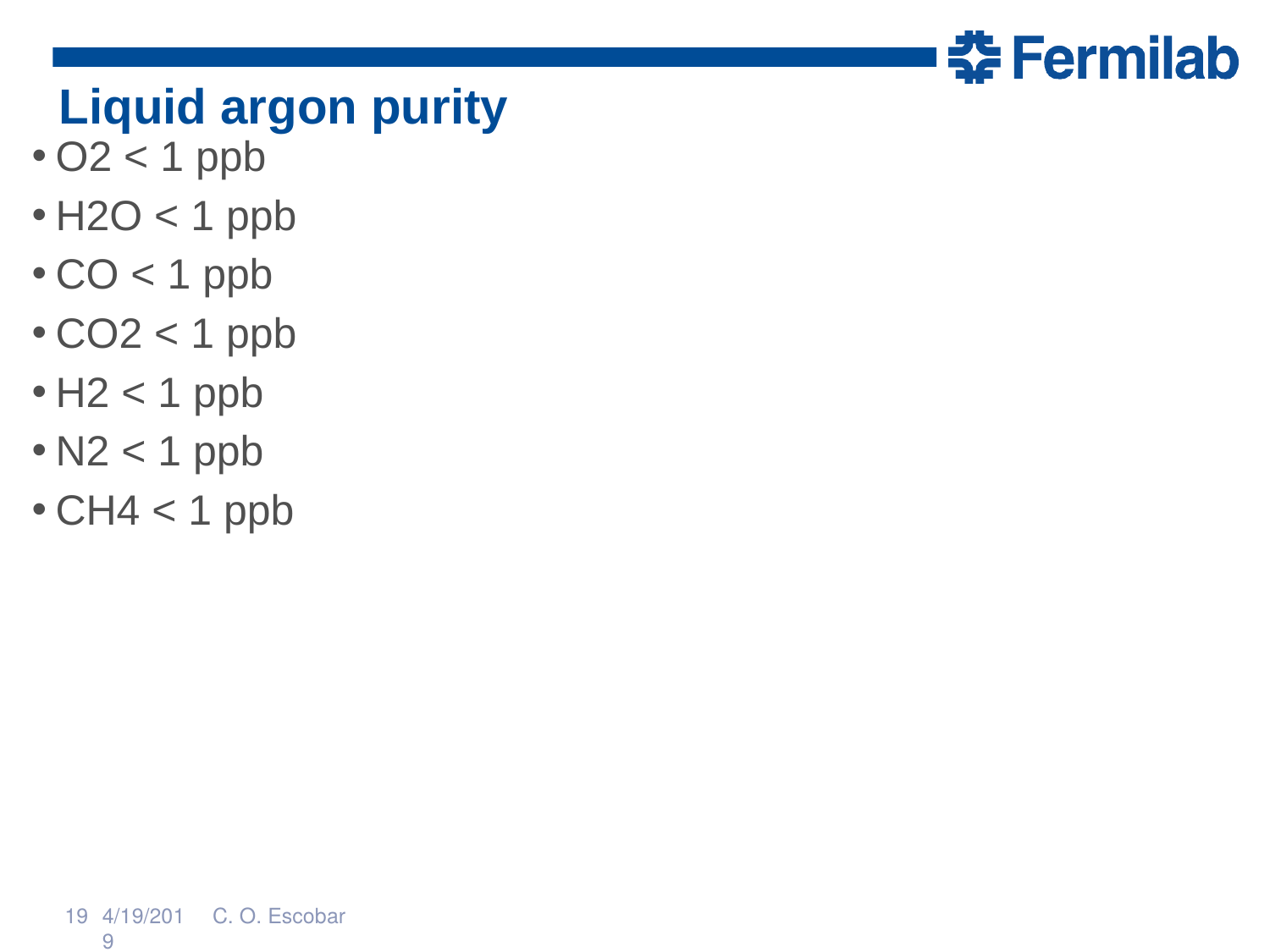

# Liquid argon purity
O2 < 1 ppb
H2O < 1 ppb
CO < 1 ppb
CO2 < 1 ppb
H2 < 1 ppb
N2 < 1 ppb
CH4 < 1 ppb

19
4/19/2019
C. O. Escobar